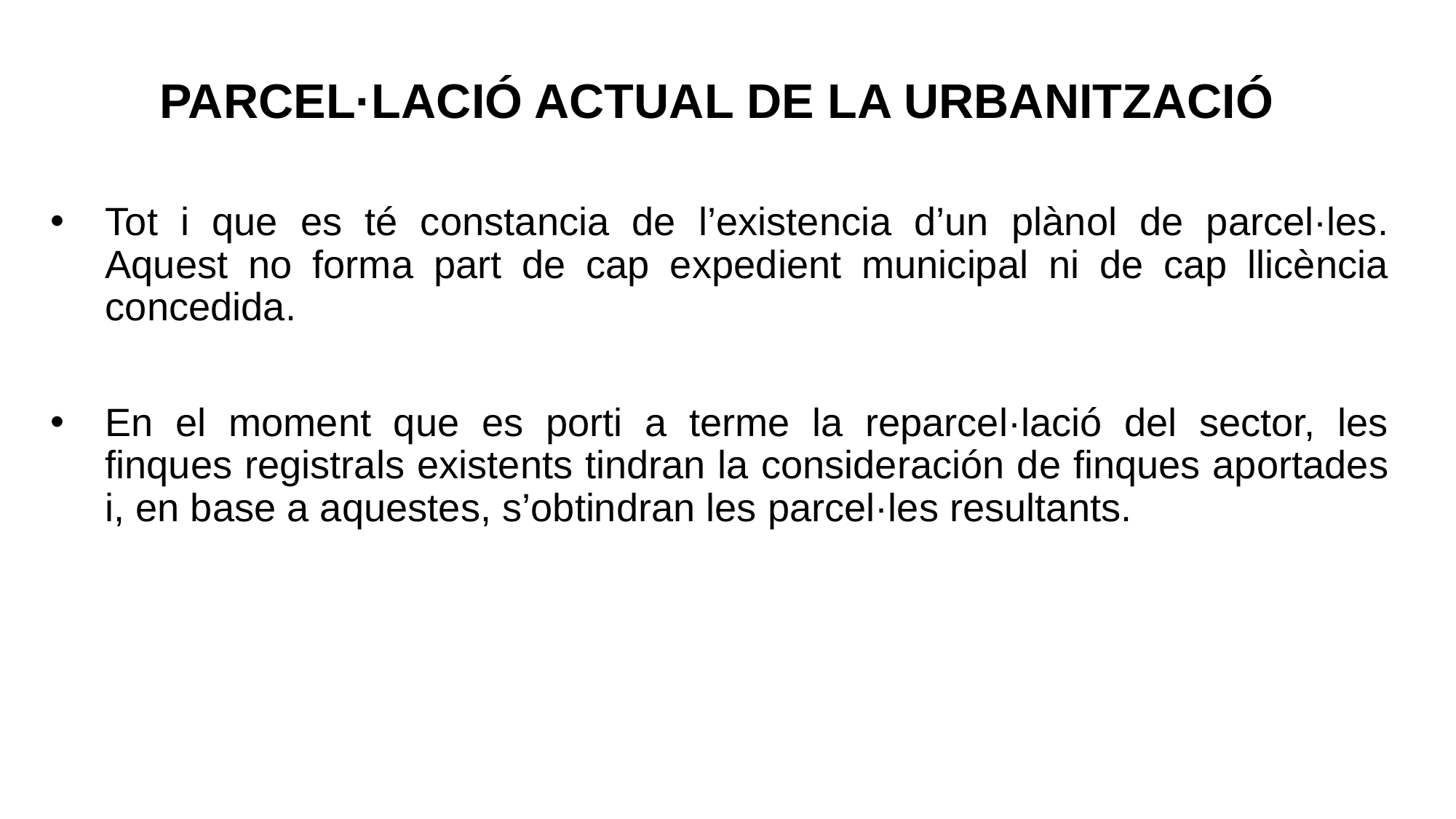

PARCEL·LACIÓ ACTUAL DE LA URBANITZACIÓ

Tot i que es té constancia de l’existencia d’un plànol de parcel·les. Aquest no forma part de cap expedient municipal ni de cap llicència concedida.

En el moment que es porti a terme la reparcel·lació del sector, les finques registrals existents tindran la consideración de finques aportades i, en base a aquestes, s’obtindran les parcel·les resultants.